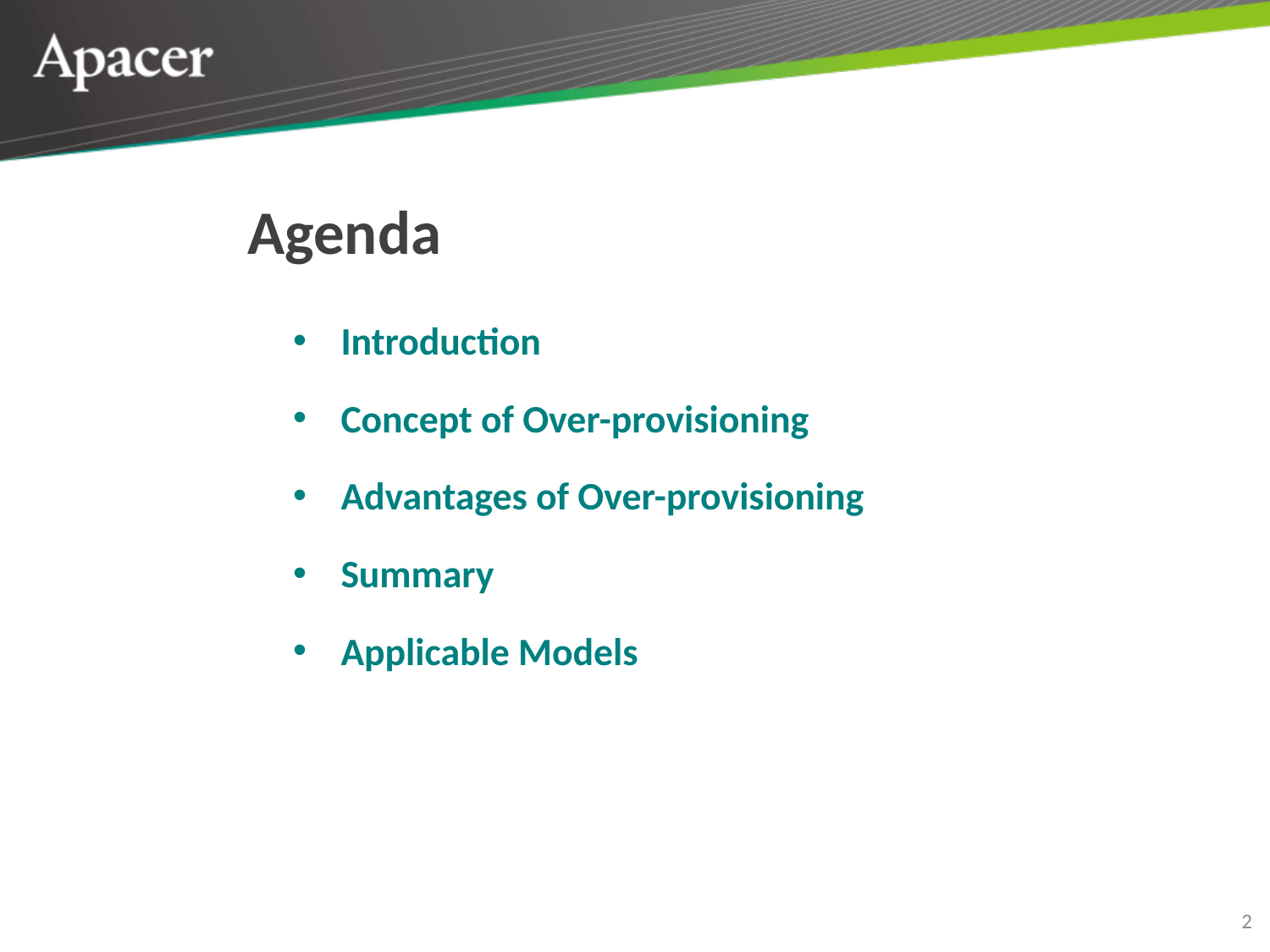

Agenda
Introduction
Concept of Over-provisioning
Advantages of Over-provisioning
Summary
Applicable Models
2